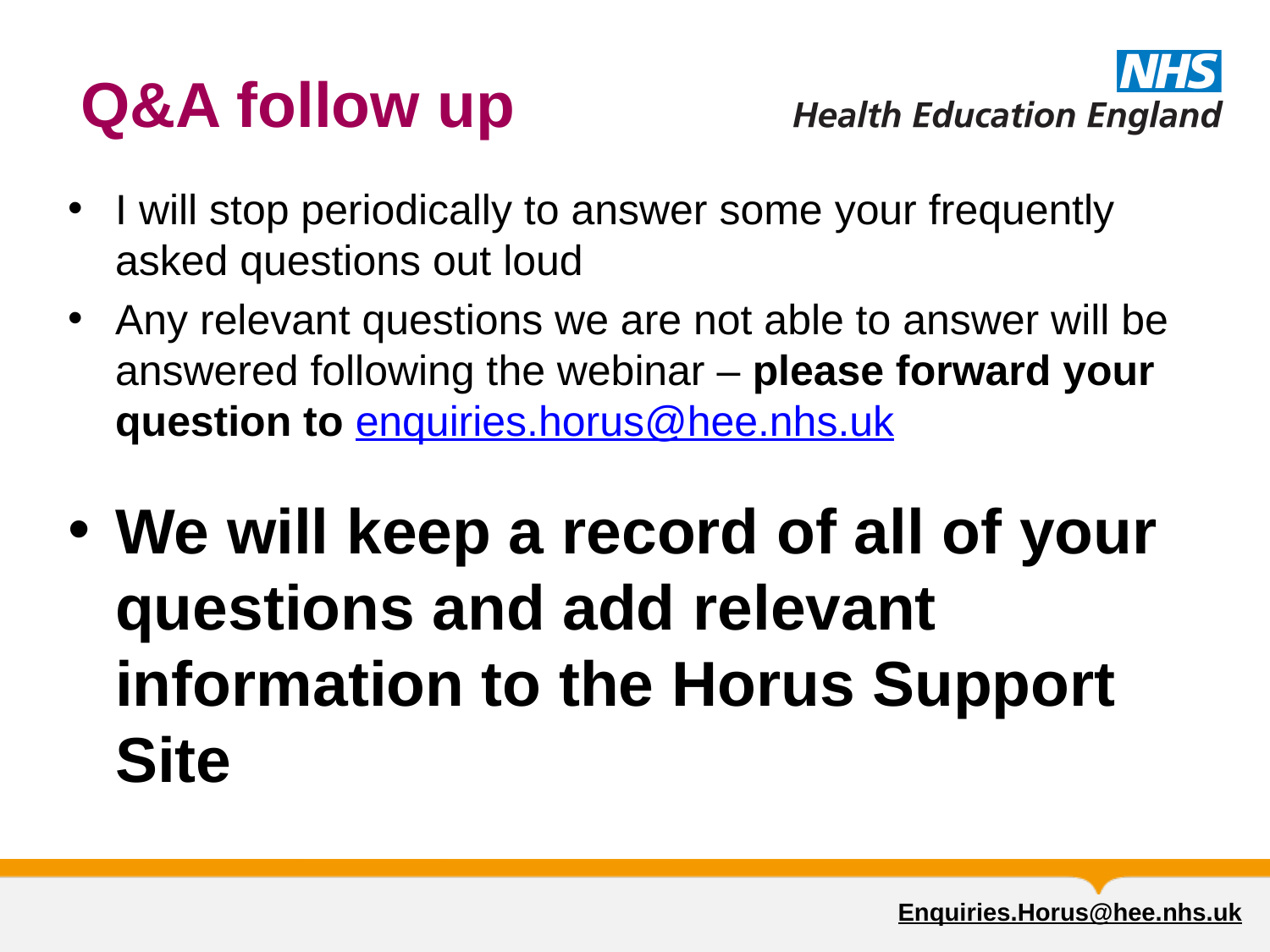

# Q&A follow up
I will stop periodically to answer some your frequently asked questions out loud
Any relevant questions we are not able to answer will be answered following the webinar – please forward your question to enquiries.horus@hee.nhs.uk

We will keep a record of all of your questions and add relevant information to the Horus Support Site

Enquiries.Horus@hee.nhs.uk